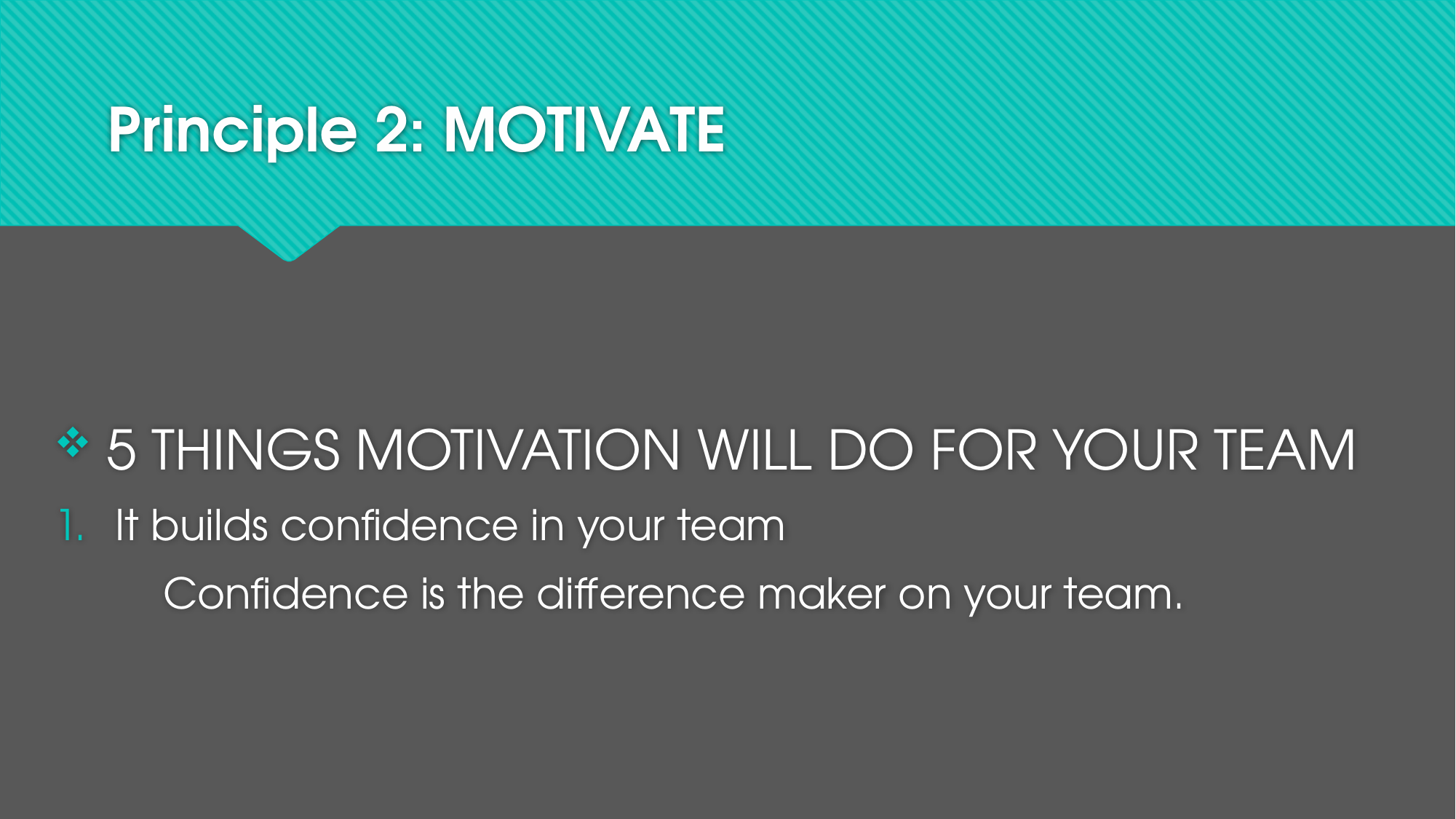

# Principle 2: MOTIVATE
 5 THINGS MOTIVATION WILL DO FOR YOUR TEAM
It builds confidence in your team
	Confidence is the difference maker on your team.